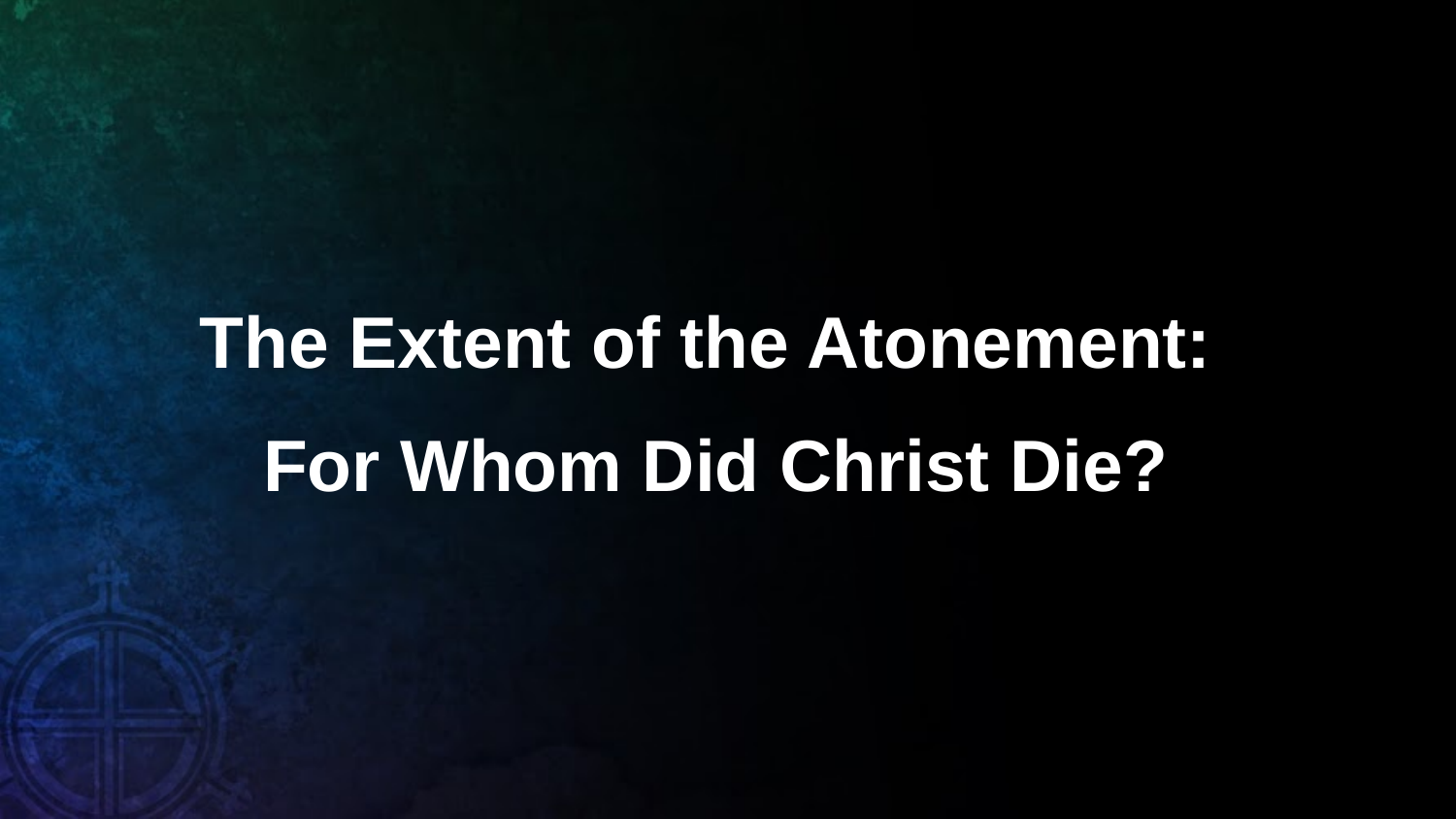

The Extent of the Atonement:
For Whom Did Christ Die?